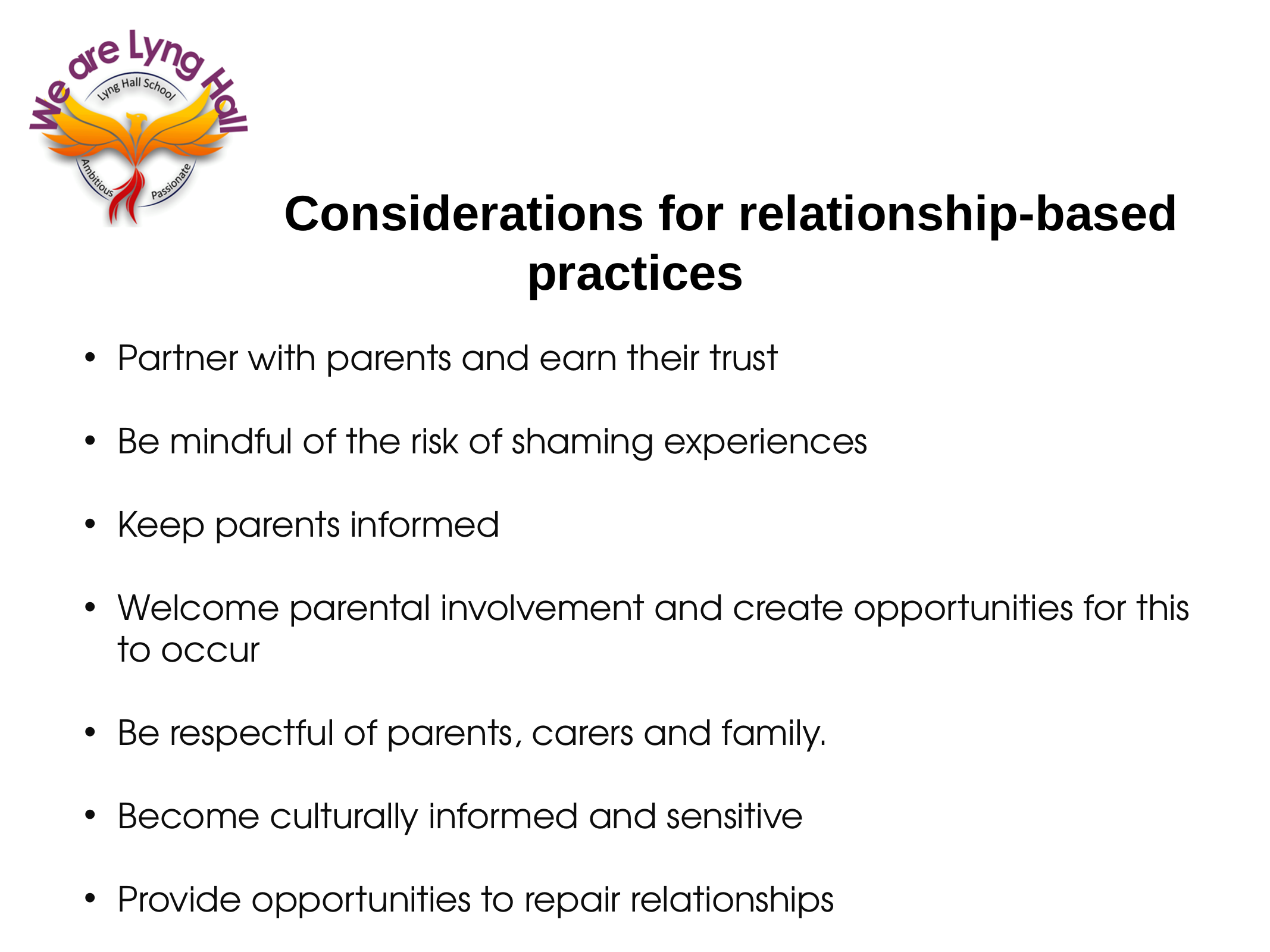

Considerations for relationship-based practices

Partner with parents and earn their trust

Be mindful of the risk of shaming experiences

Keep parents informed

Welcome parental involvement and create opportunities for this to occur

Be respectful of parents, carers and family.

Become culturally informed and sensitive

Provide opportunities to repair relationships